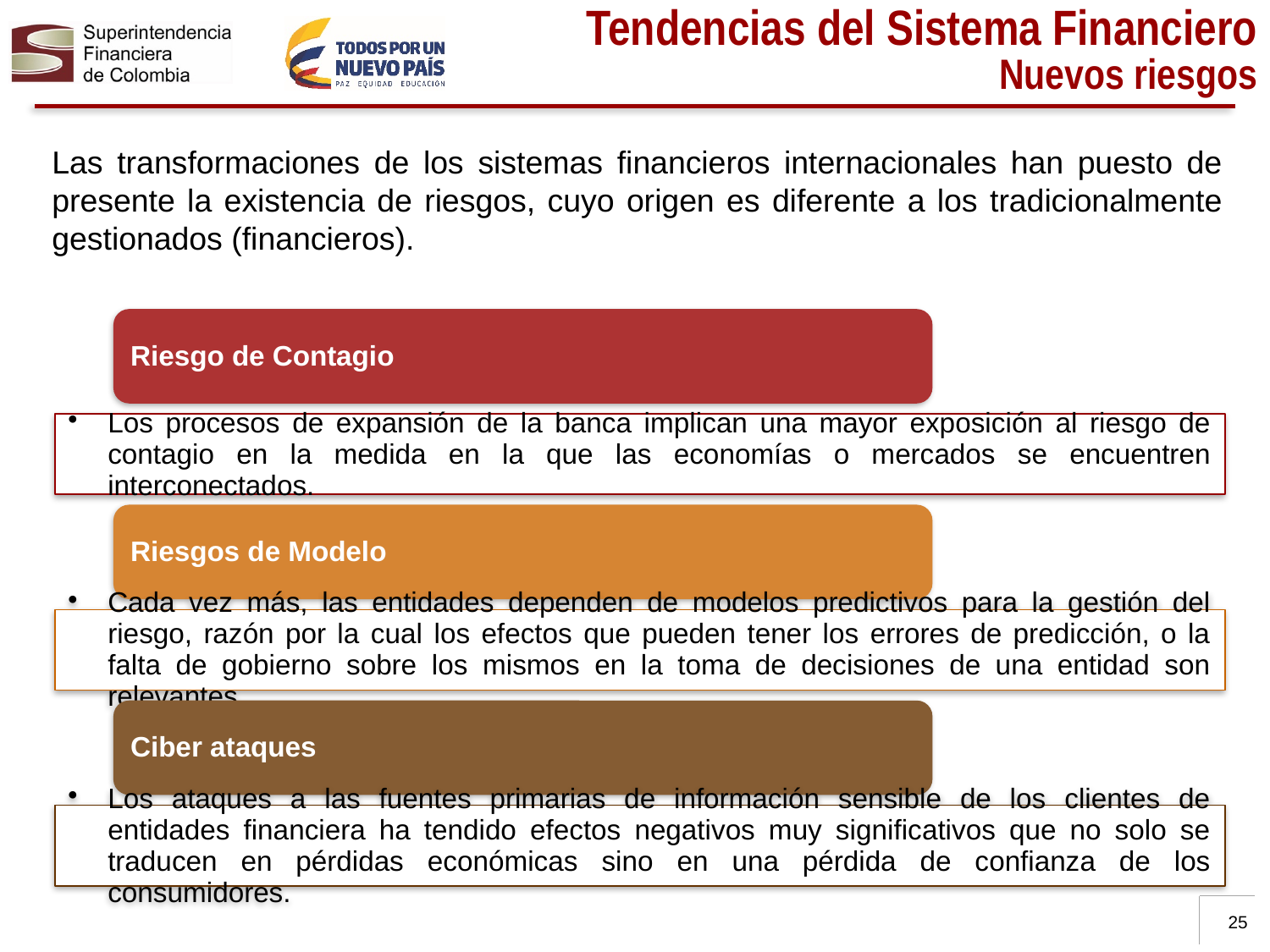

Tendencias del Sistema Financiero
Nuevos riesgos
Las transformaciones de los sistemas financieros internacionales han puesto de presente la existencia de riesgos, cuyo origen es diferente a los tradicionalmente gestionados (financieros).
Riesgo de Contagio
Riesgos de Modelo
Ciber ataques
Los procesos de expansión de la banca implican una mayor exposición al riesgo de contagio en la medida en la que las economías o mercados se encuentren interconectados.
Cada vez más, las entidades dependen de modelos predictivos para la gestión del riesgo, razón por la cual los efectos que pueden tener los errores de predicción, o la falta de gobierno sobre los mismos en la toma de decisiones de una entidad son relevantes.
Los ataques a las fuentes primarias de información sensible de los clientes de entidades financiera ha tendido efectos negativos muy significativos que no solo se traducen en pérdidas económicas sino en una pérdida de confianza de los consumidores.
25